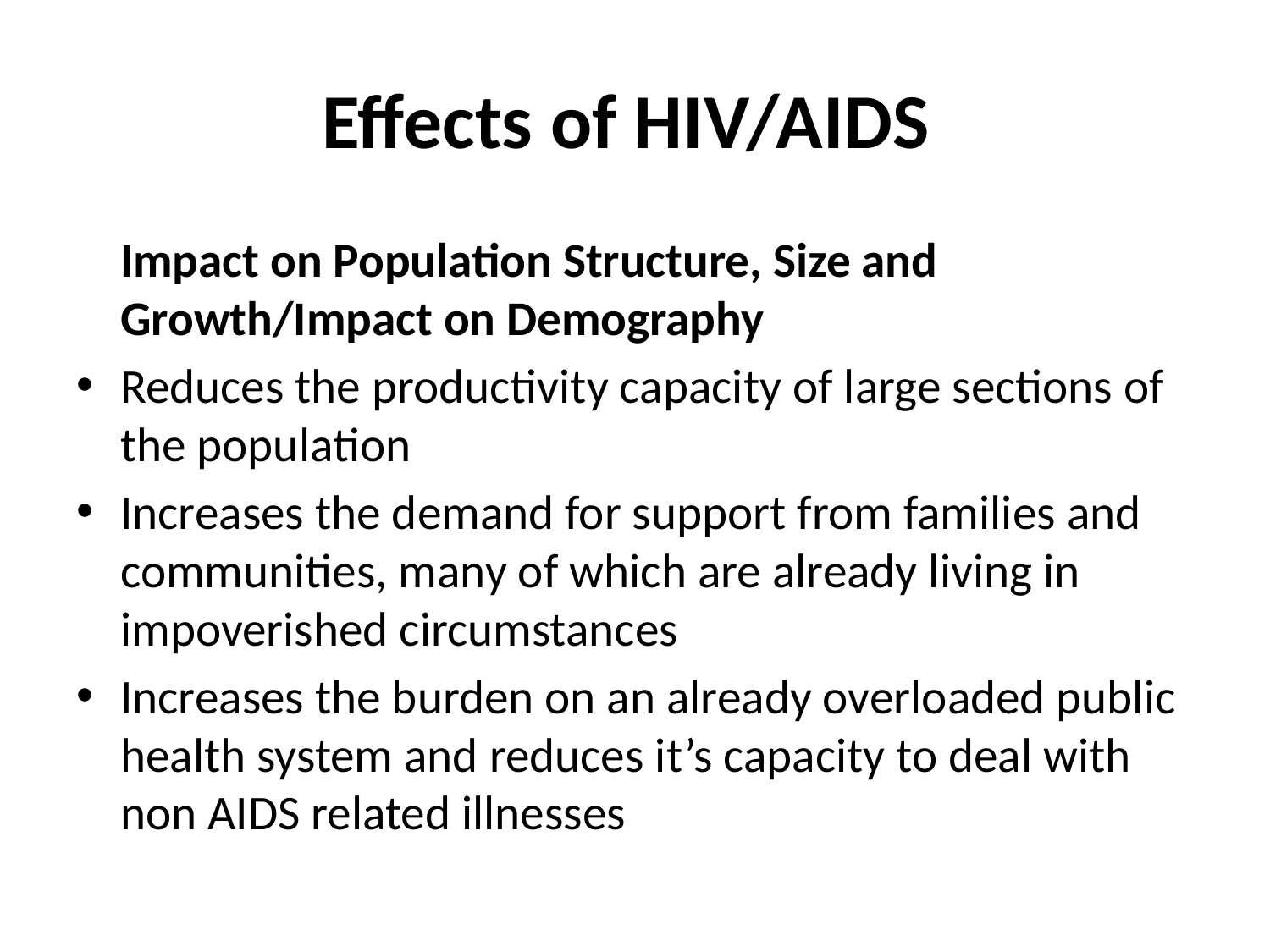

# Effects of HIV/AIDS
	Impact on Population Structure, Size and Growth/Impact on Demography
Reduces the productivity capacity of large sections of the population
Increases the demand for support from families and communities, many of which are already living in impoverished circumstances
Increases the burden on an already overloaded public health system and reduces it’s capacity to deal with non AIDS related illnesses